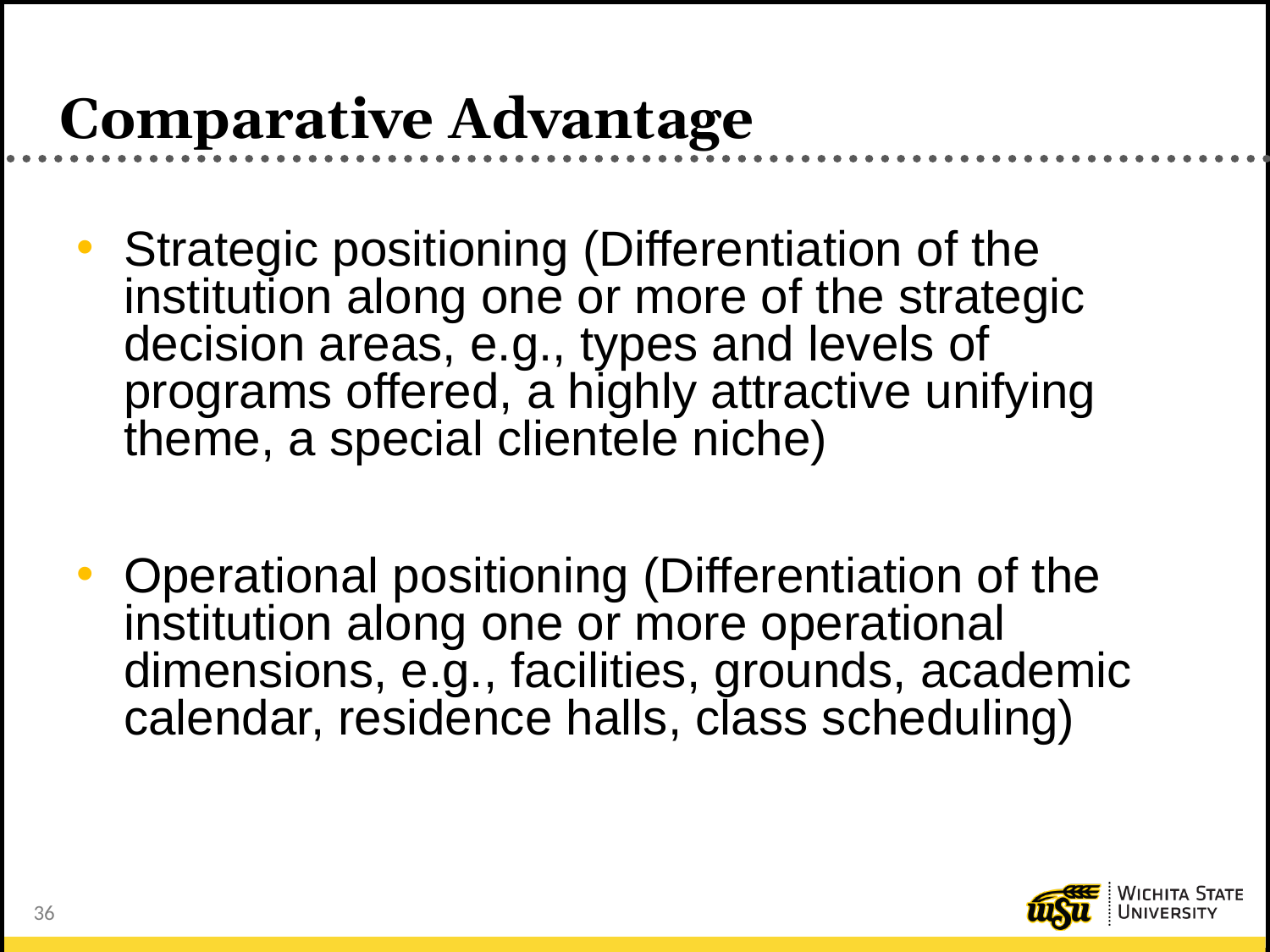

# Comparative Advantage
Strategic positioning (Differentiation of the institution along one or more of the strategic decision areas, e.g., types and levels of programs offered, a highly attractive unifying theme, a special clientele niche)

Operational positioning (Differentiation of the institution along one or more operational dimensions, e.g., facilities, grounds, academic calendar, residence halls, class scheduling)